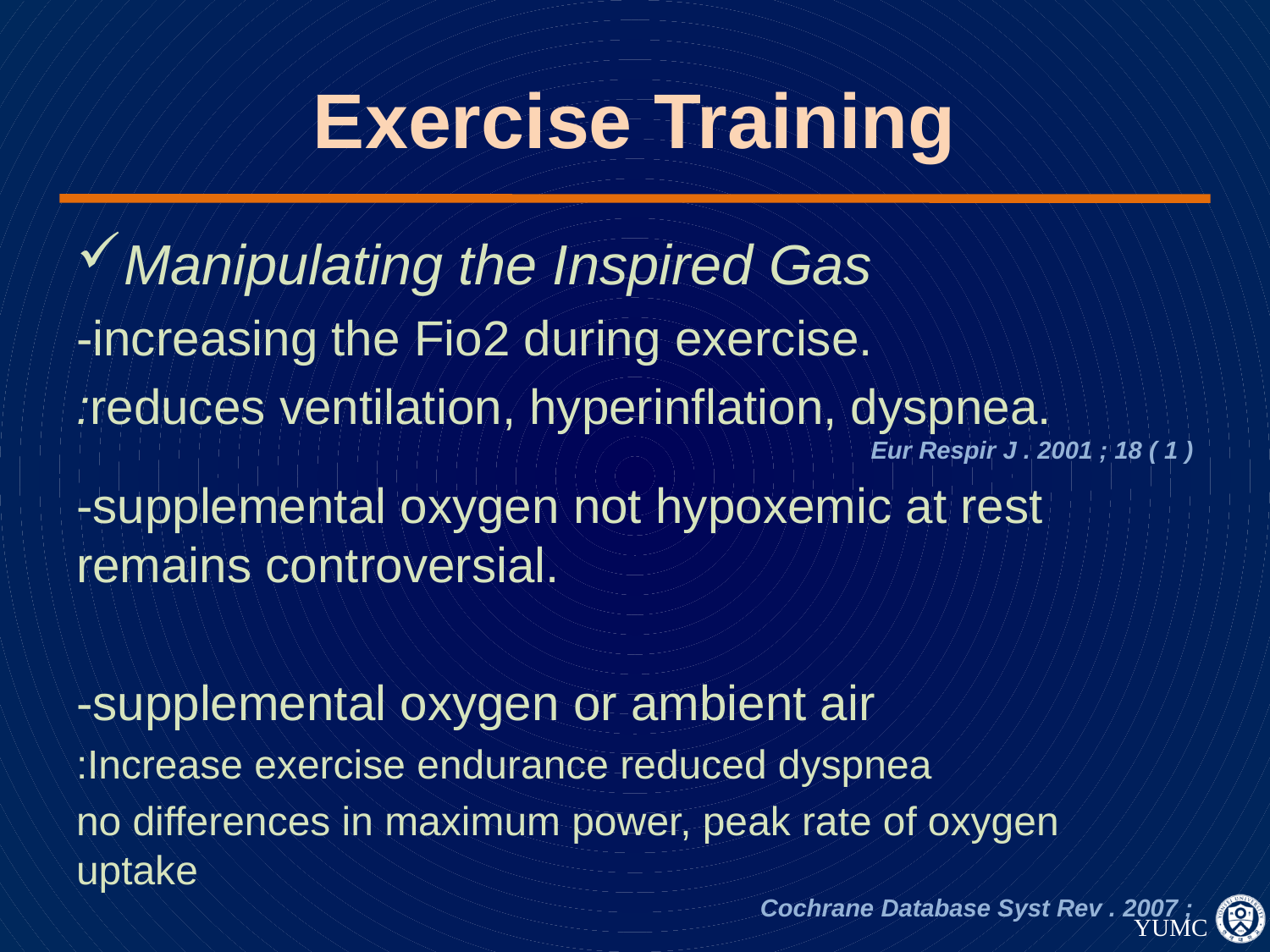

# Exercise Training
Manipulating the Inspired Gas
-increasing the Fio2 during exercise.
:reduces ventilation, hyperinflation, dyspnea.
Eur Respir J . 2001 ; 18 ( 1 )
-supplemental oxygen not hypoxemic at rest remains controversial.

-supplemental oxygen or ambient air
:Increase exercise endurance reduced dyspnea
no differences in maximum power, peak rate of oxygen uptake
Cochrane Database Syst Rev . 2007 ;